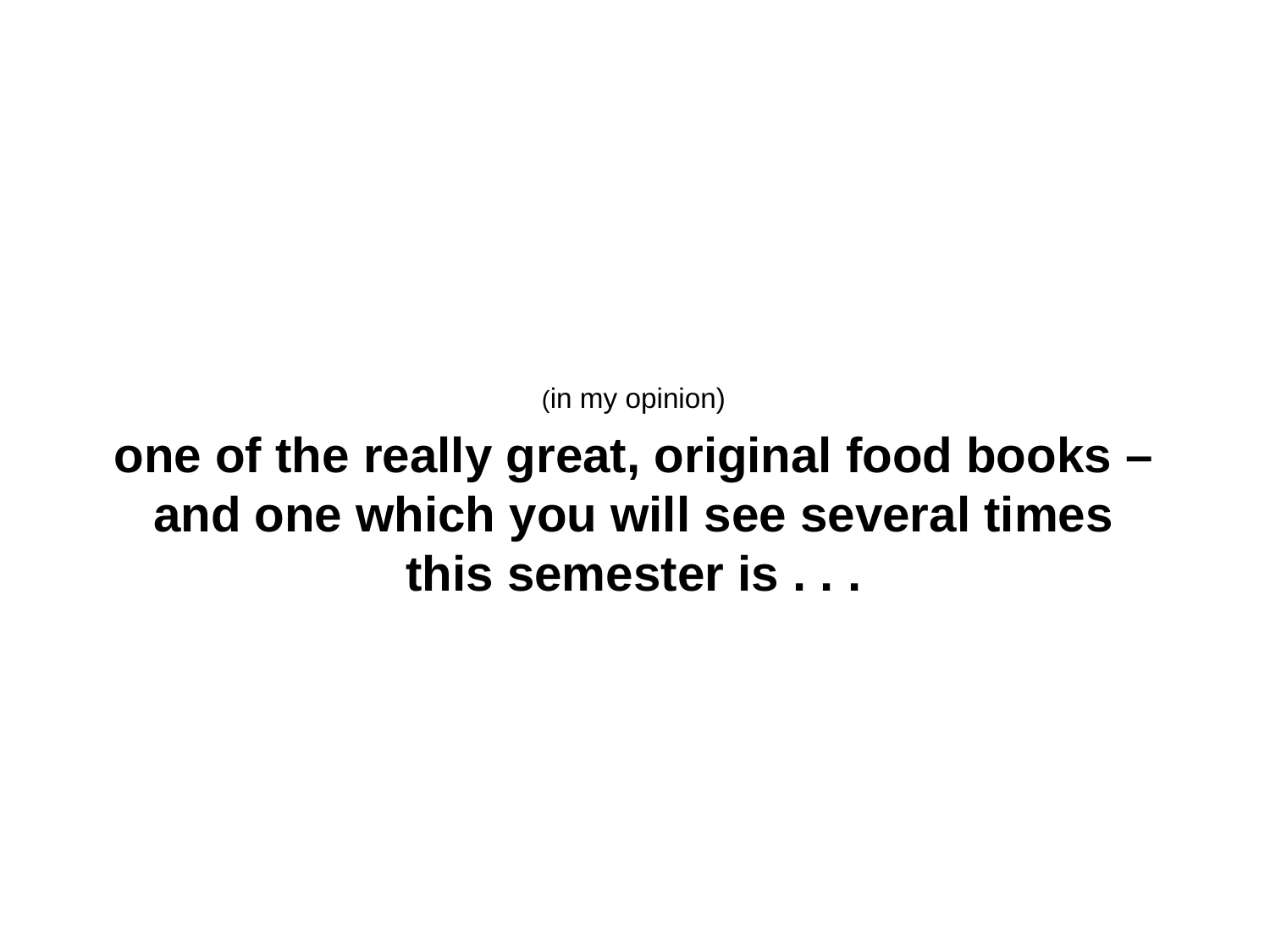

(in my opinion)
one of the really great, original food books – and one which you will see several times this semester is . . .